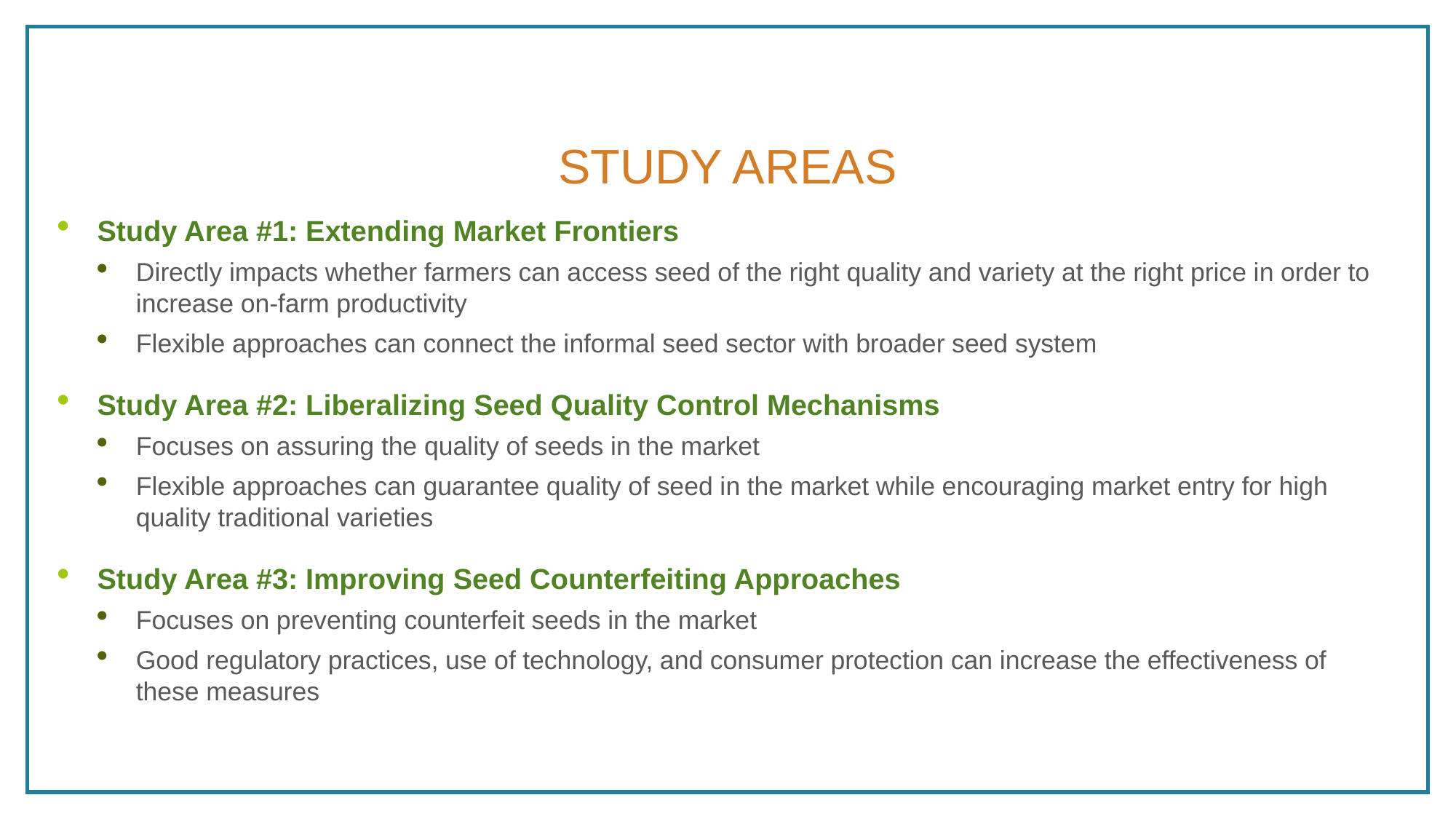

Study areas
Study Area #1: Extending Market Frontiers
Directly impacts whether farmers can access seed of the right quality and variety at the right price in order to increase on-farm productivity
Flexible approaches can connect the informal seed sector with broader seed system
Study Area #2: Liberalizing Seed Quality Control Mechanisms
Focuses on assuring the quality of seeds in the market
Flexible approaches can guarantee quality of seed in the market while encouraging market entry for high quality traditional varieties
Study Area #3: Improving Seed Counterfeiting Approaches
Focuses on preventing counterfeit seeds in the market
Good regulatory practices, use of technology, and consumer protection can increase the effectiveness of these measures